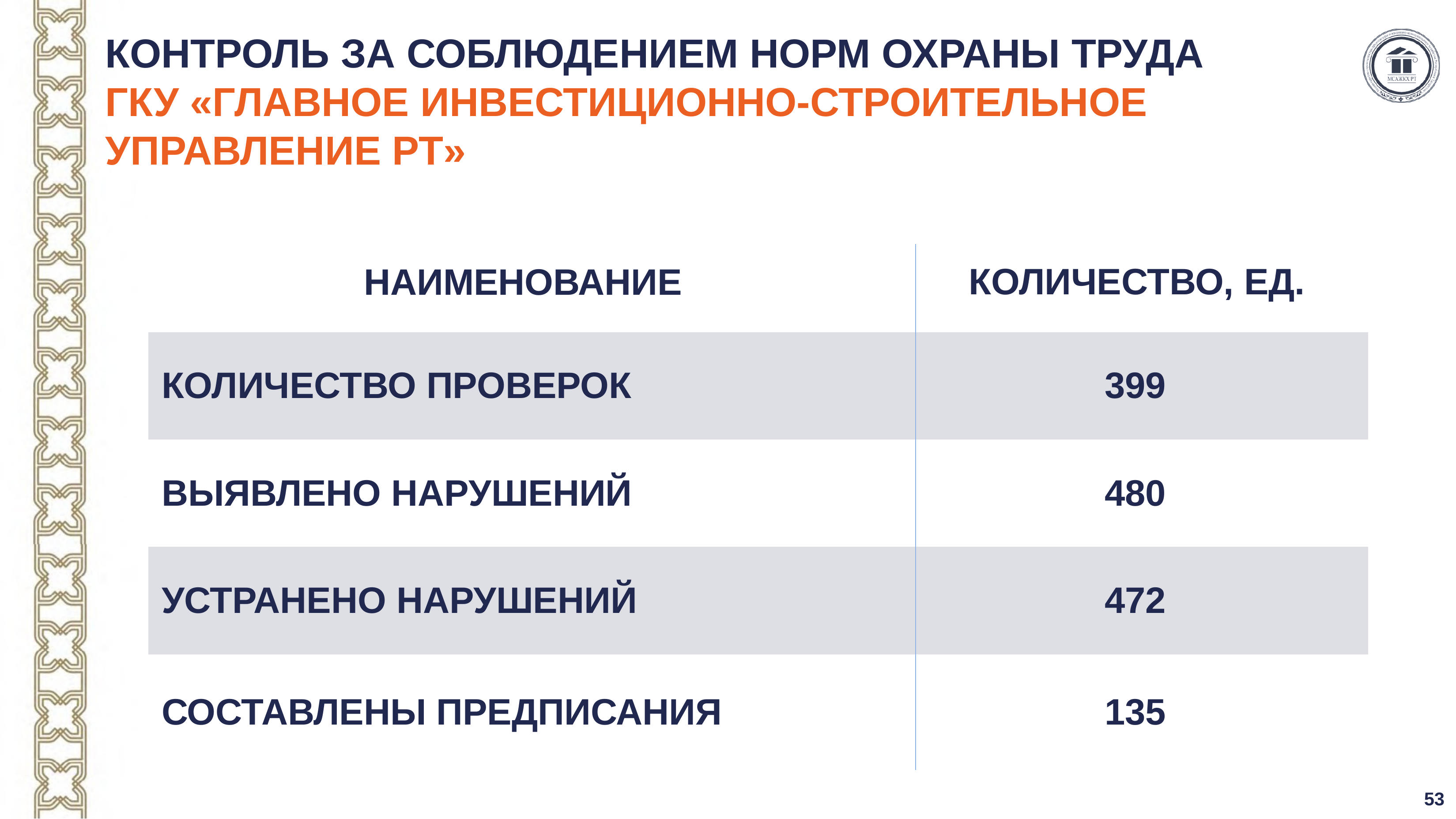

# КОНТРОЛЬ ЗА СОБЛЮДЕНИЕМ НОРМ ОХРАНЫ ТРУДА ГКУ «ГЛАВНОЕ ИНВЕСТИЦИОННО-СТРОИТЕЛЬНОЕ УПРАВЛЕНИЕ РТ»
| НАИМЕНОВАНИЕ | КОЛИЧЕСТВО, ЕД. |
| --- | --- |
| КОЛИЧЕСТВО ПРОВЕРОК | 399 |
| ВЫЯВЛЕНО НАРУШЕНИЙ | 480 |
| УСТРАНЕНО НАРУШЕНИЙ | 472 |
| СОСТАВЛЕНЫ ПРЕДПИСАНИЯ | 135 |